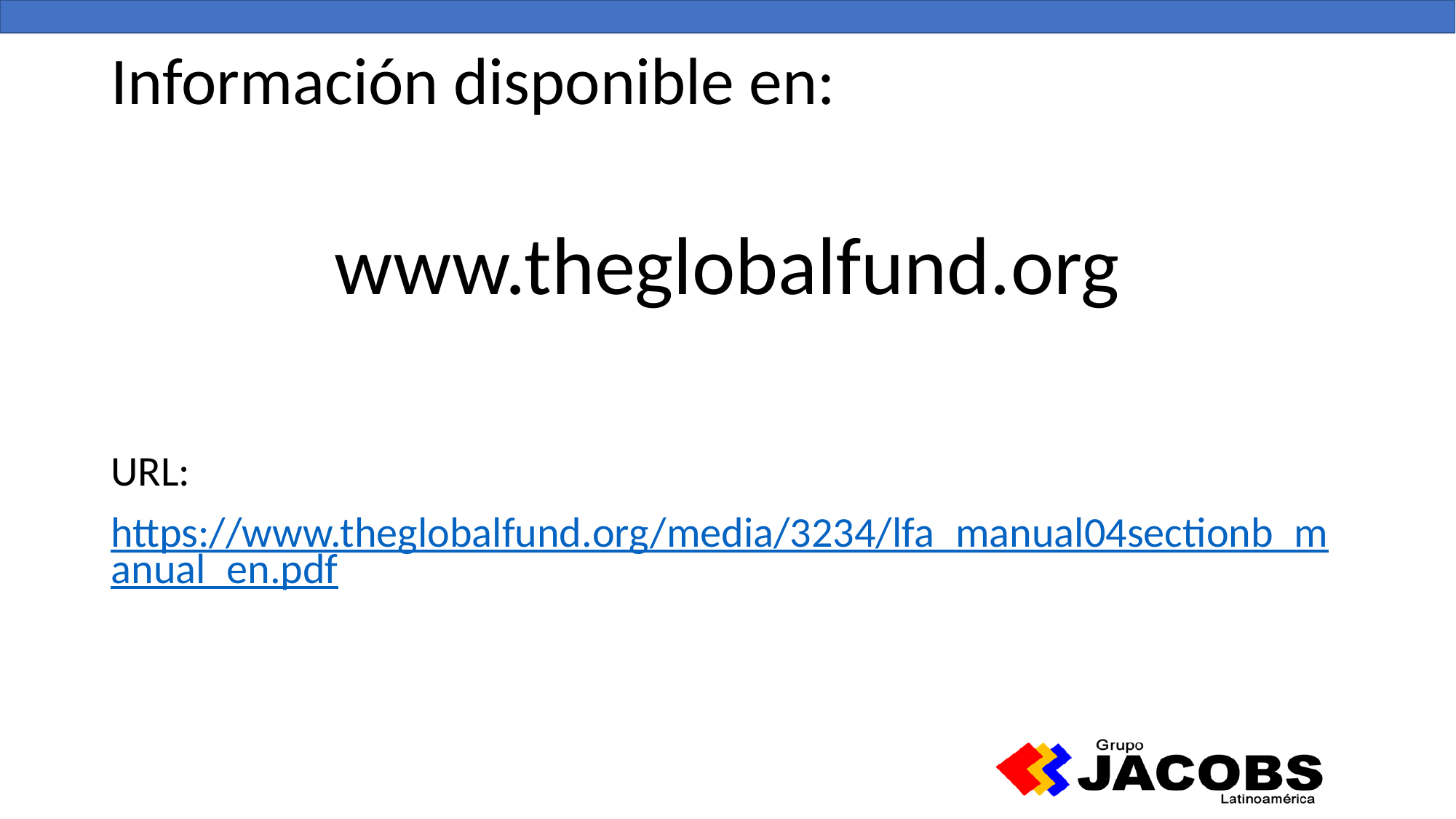

# Información disponible en:
www.theglobalfund.org

URL:
https://www.theglobalfund.org/media/3234/lfa_manual04sectionb_manual_en.pdf